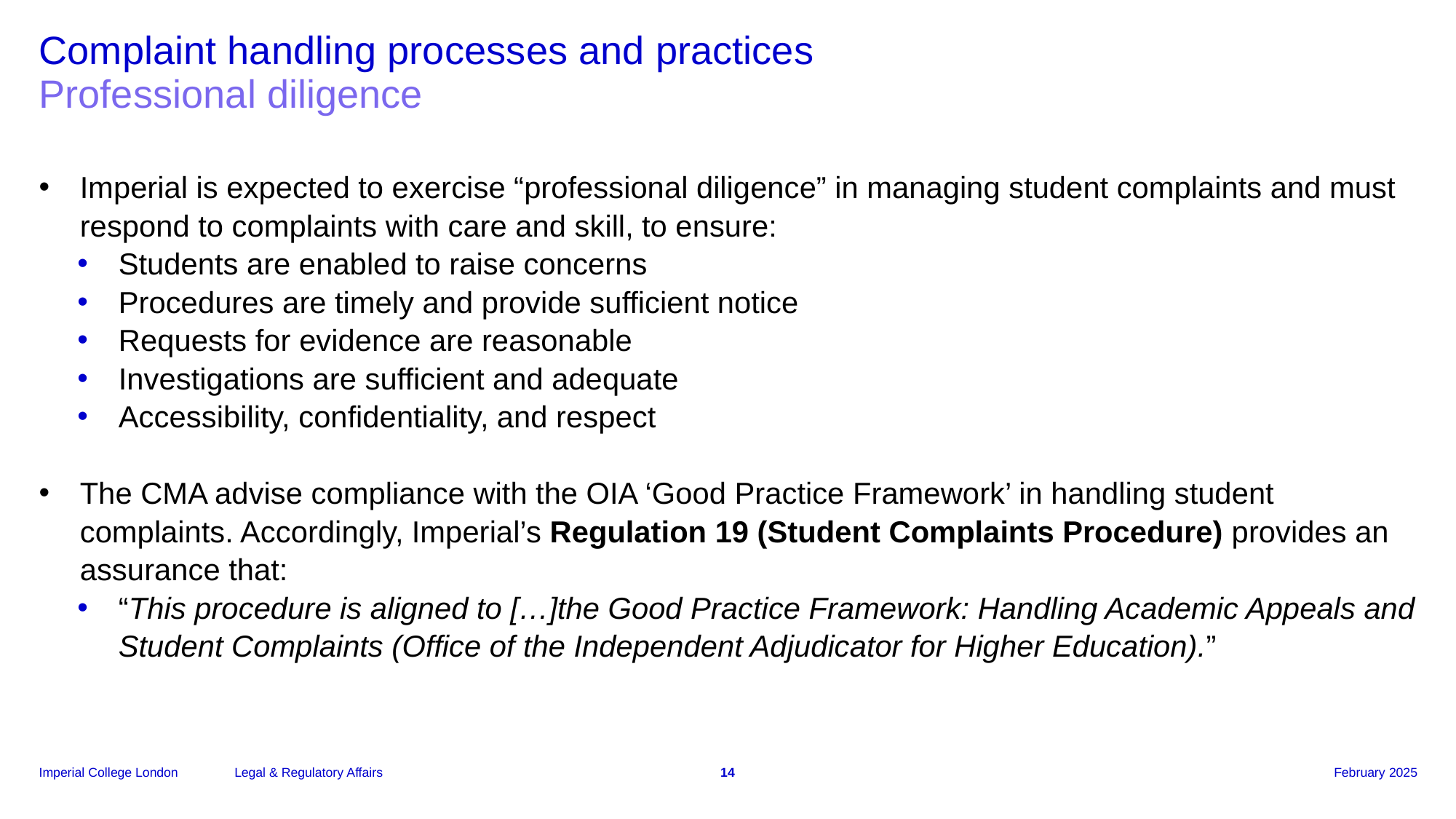

# Complaint handling processes and practices
Professional diligence
Imperial is expected to exercise “professional diligence” in managing student complaints and must respond to complaints with care and skill, to ensure:
Students are enabled to raise concerns
Procedures are timely and provide sufficient notice
Requests for evidence are reasonable
Investigations are sufficient and adequate
Accessibility, confidentiality, and respect

The CMA advise compliance with the OIA ‘Good Practice Framework’ in handling student complaints. Accordingly, Imperial’s Regulation 19 (Student Complaints Procedure) provides an assurance that:
“This procedure is aligned to […]the Good Practice Framework: Handling Academic Appeals and Student Complaints (Office of the Independent Adjudicator for Higher Education).”

Legal & Regulatory Affairs
14
February 2025